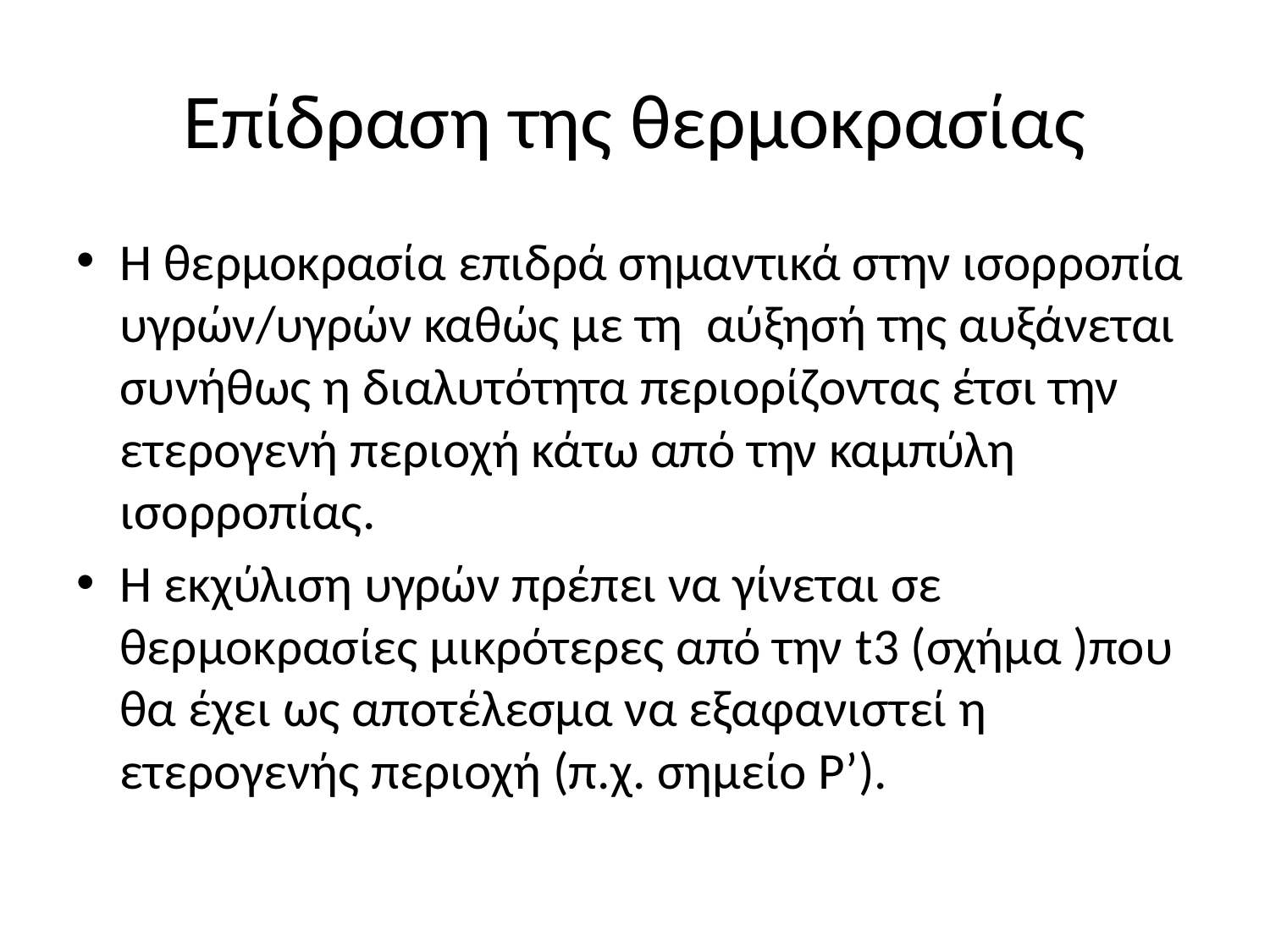

# Επίδραση της θερμοκρασίας
Η θερμοκρασία επιδρά σημαντικά στην ισορροπία υγρών/υγρών καθώς με τη  αύξησή της αυξάνεται συνήθως η διαλυτότητα περιορίζοντας έτσι την ετερογενή περιοχή κάτω από την καμπύλη ισορροπίας.
Η εκχύλιση υγρών πρέπει να γίνεται σε θερμοκρασίες μικρότερες από την t3 (σχήμα )που θα έχει ως αποτέλεσμα να εξαφανιστεί η ετερογενής περιοχή (π.χ. σημείο Ρ’).